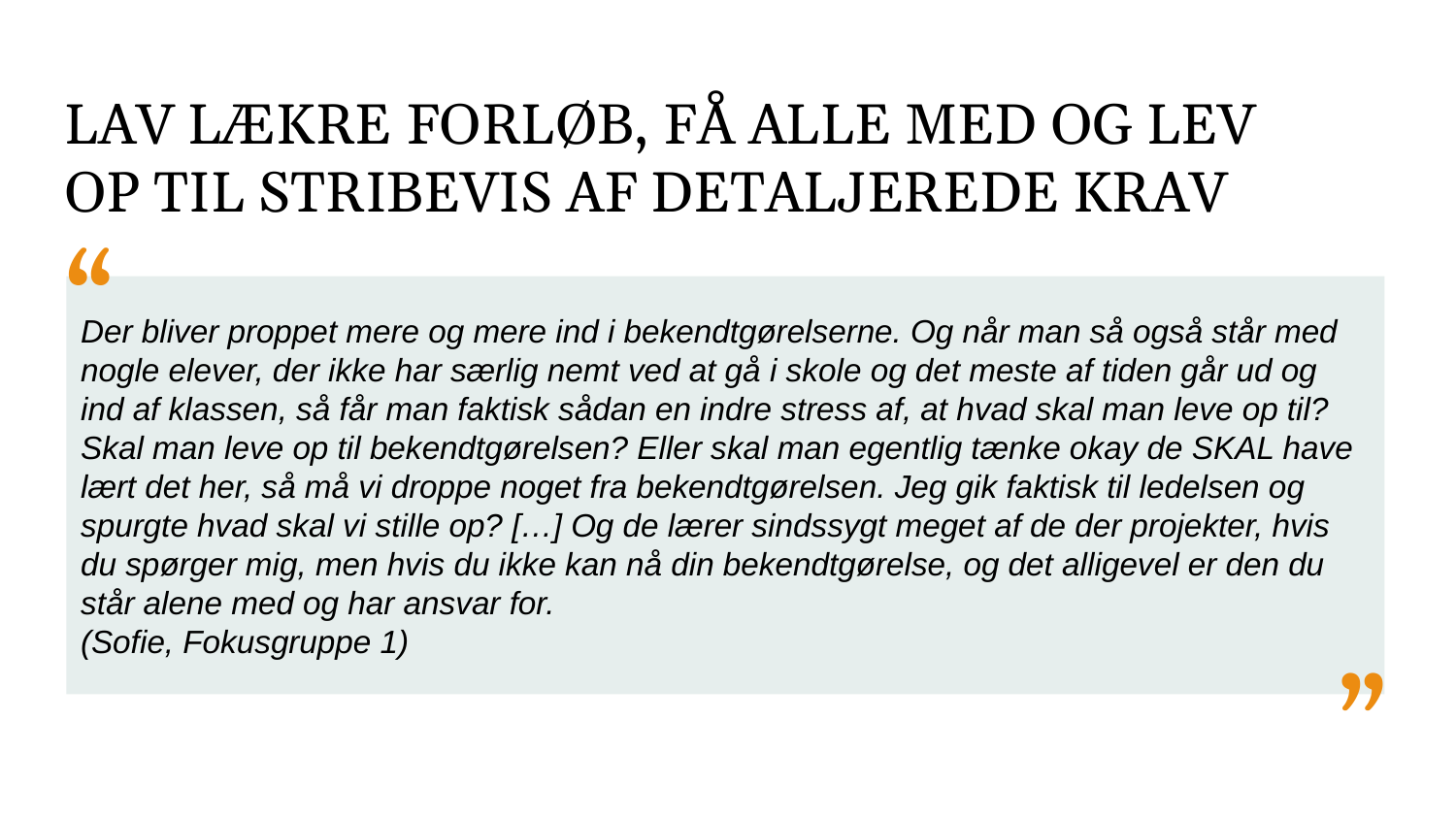

LAV LÆKRE FORLØB, FÅ ALLE MED OG LEV OP TIL STRIBEVIS AF DETALJEREDE KRAV
“
Der bliver proppet mere og mere ind i bekendtgørelserne. Og når man så også står med nogle elever, der ikke har særlig nemt ved at gå i skole og det meste af tiden går ud og ind af klassen, så får man faktisk sådan en indre stress af, at hvad skal man leve op til? Skal man leve op til bekendtgørelsen? Eller skal man egentlig tænke okay de SKAL have lært det her, så må vi droppe noget fra bekendtgørelsen. Jeg gik faktisk til ledelsen og spurgte hvad skal vi stille op? […] Og de lærer sindssygt meget af de der projekter, hvis du spørger mig, men hvis du ikke kan nå din bekendtgørelse, og det alligevel er den du står alene med og har ansvar for.
(Sofie, Fokusgruppe 1)
”